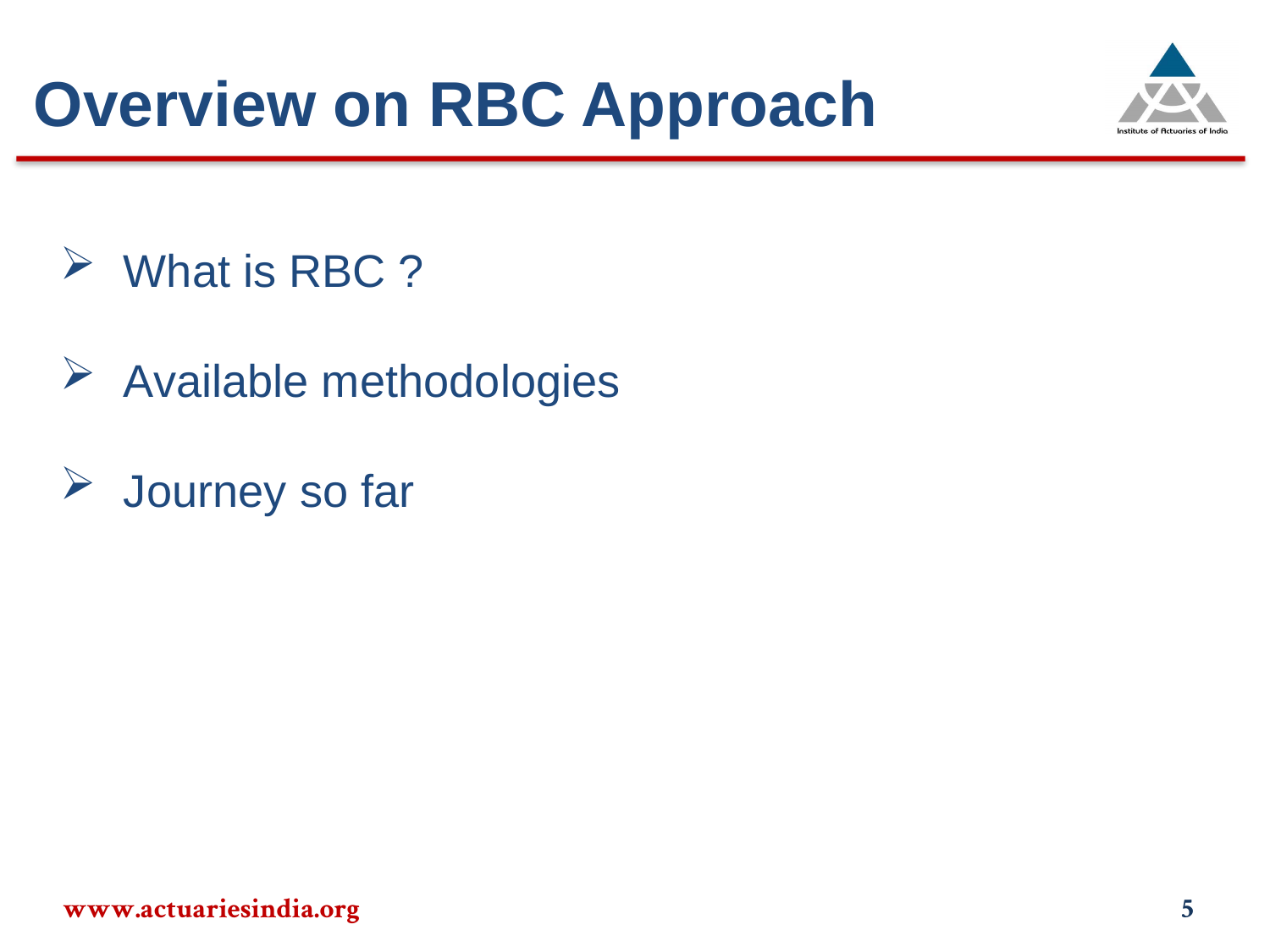

# Overview on RBC Approach
What is RBC ?
Available methodologies
Journey so far

www.actuariesindia.org
5